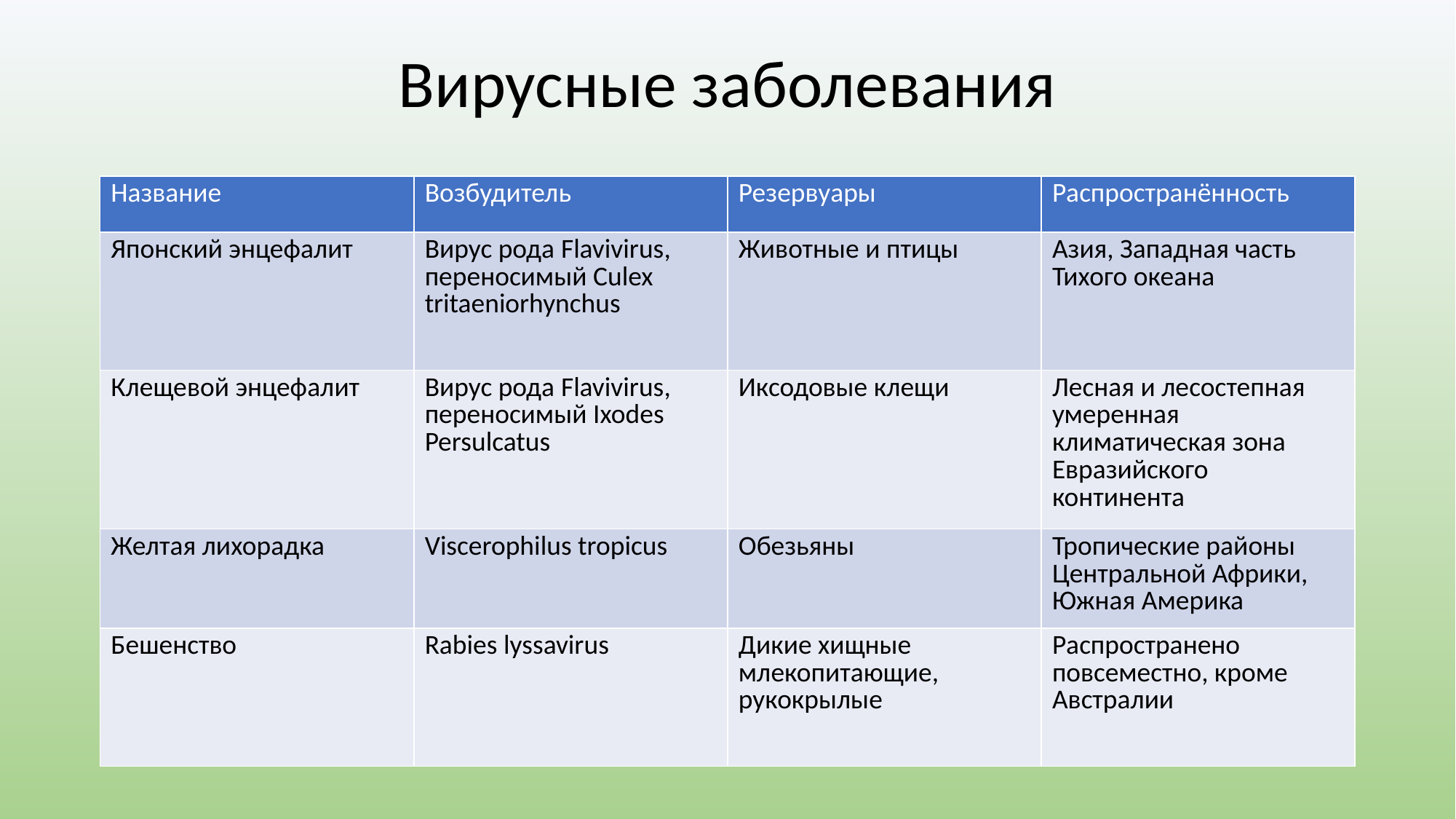

# Вирусные заболевания
| Название | Возбудитель | Резервуары | Распространённость |
| --- | --- | --- | --- |
| Японский энцефалит | Вирус рода Flavivirus, переносимый Culex tritaeniorhynchus | Животные и птицы | Азия, Западная часть Тихого океана |
| Клещевой энцефалит | Вирус рода Flavivirus, переносимый Ixodes Persulcatus | Иксодовые клещи | Лесная и лесостепная умеренная климатическая зона Евразийского континента |
| Желтая лихорадка | Viscerophilus tropicus | Обезьяны | Тропические районы Центральной Африки, Южная Америка |
| Бешенство | Rabies lyssavirus | Дикие хищные млекопитающие, рукокрылые | Распространено повсеместно, кроме Австралии |